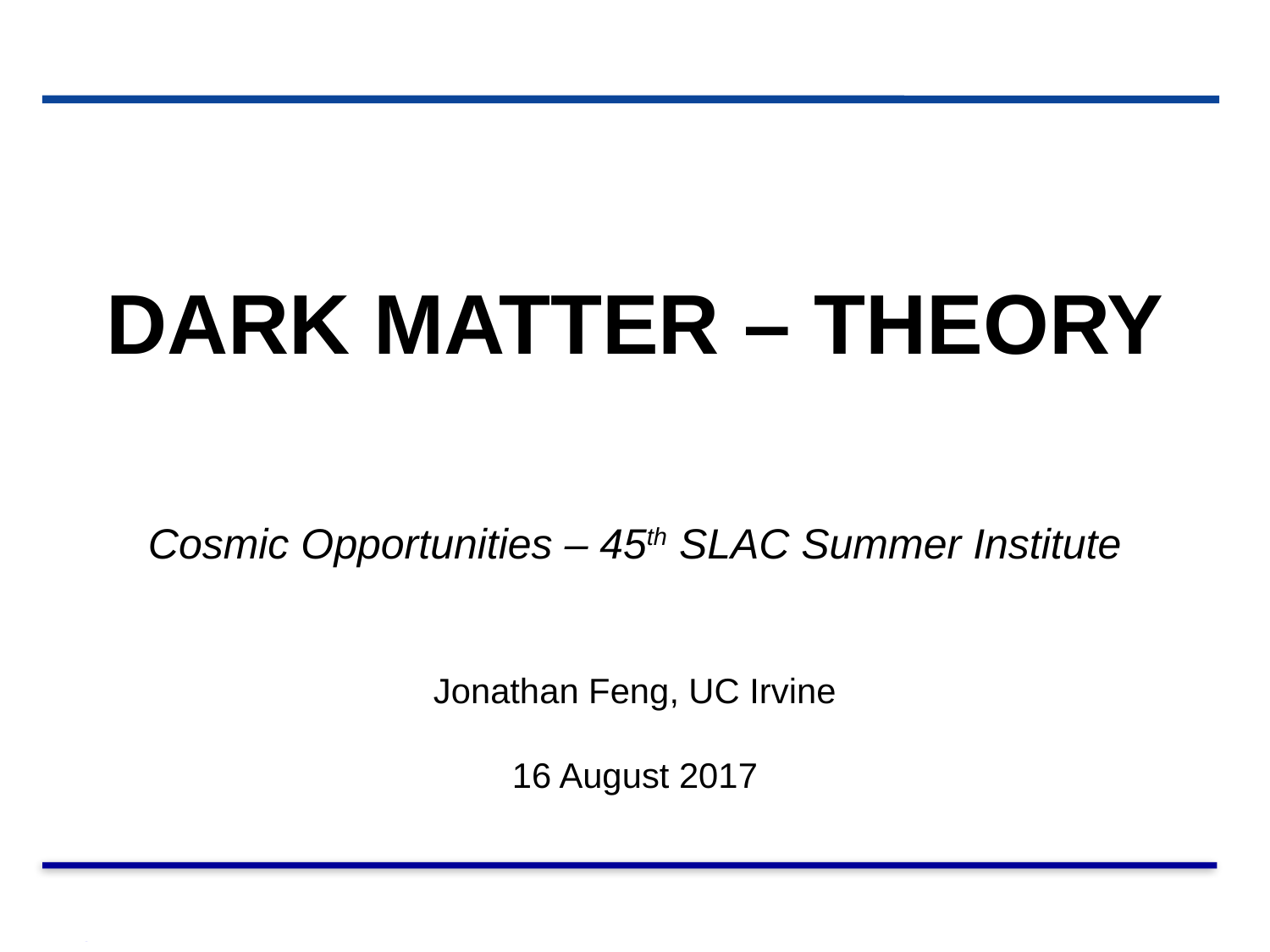

DARK MATTER – THEORY
Cosmic Opportunities – 45th SLAC Summer Institute

Jonathan Feng, UC Irvine

16 August 2017